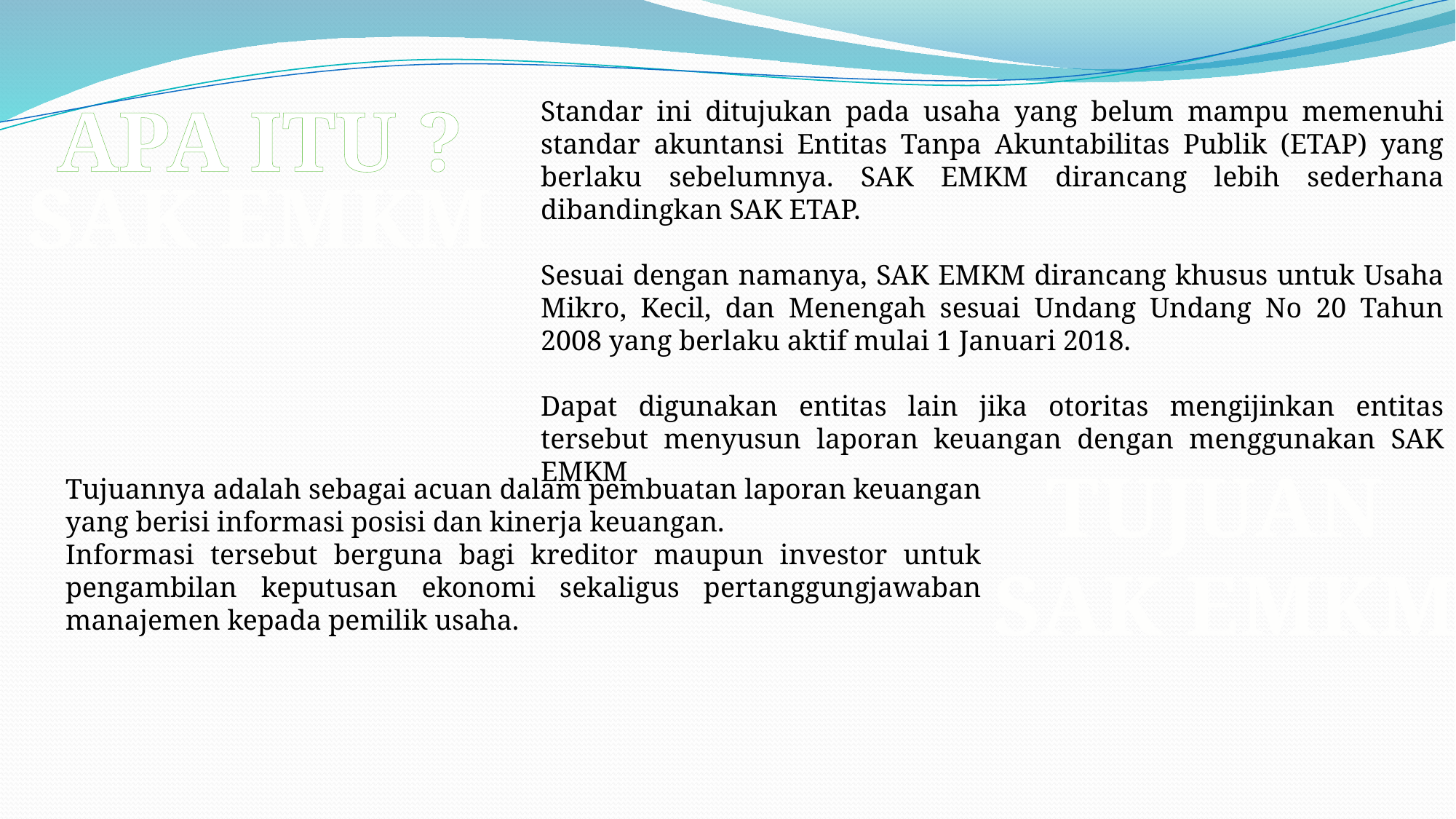

APA ITU ?
Standar ini ditujukan pada usaha yang belum mampu memenuhi standar akuntansi Entitas Tanpa Akuntabilitas Publik (ETAP) yang berlaku sebelumnya. SAK EMKM dirancang lebih sederhana dibandingkan SAK ETAP.

Sesuai dengan namanya, SAK EMKM dirancang khusus untuk Usaha Mikro, Kecil, dan Menengah sesuai Undang Undang No 20 Tahun 2008 yang berlaku aktif mulai 1 Januari 2018.

Dapat digunakan entitas lain jika otoritas mengijinkan entitas tersebut menyusun laporan keuangan dengan menggunakan SAK EMKM
SAK EMKM
TUJUAN
SAK EMKM
Tujuannya adalah sebagai acuan dalam pembuatan laporan keuangan yang berisi informasi posisi dan kinerja keuangan.
Informasi tersebut berguna bagi kreditor maupun investor untuk pengambilan keputusan ekonomi sekaligus pertanggungjawaban manajemen kepada pemilik usaha.